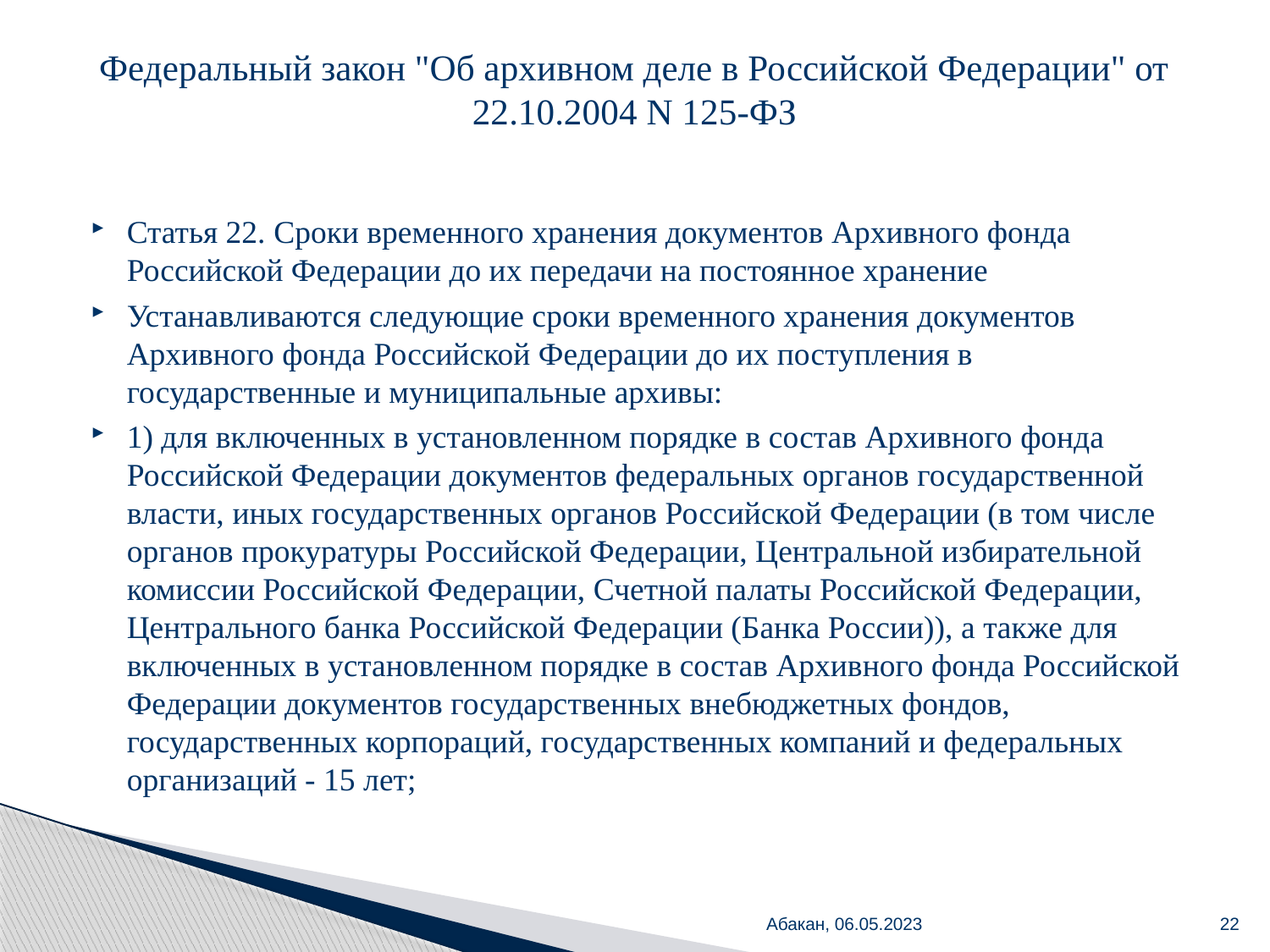

# Федеральный закон "Об архивном деле в Российской Федерации" от 22.10.2004 N 125-ФЗ
Статья 22. Сроки временного хранения документов Архивного фонда Российской Федерации до их передачи на постоянное хранение
Устанавливаются следующие сроки временного хранения документов Архивного фонда Российской Федерации до их поступления в государственные и муниципальные архивы:
1) для включенных в установленном порядке в состав Архивного фонда Российской Федерации документов федеральных органов государственной власти, иных государственных органов Российской Федерации (в том числе органов прокуратуры Российской Федерации, Центральной избирательной комиссии Российской Федерации, Счетной палаты Российской Федерации, Центрального банка Российской Федерации (Банка России)), а также для включенных в установленном порядке в состав Архивного фонда Российской Федерации документов государственных внебюджетных фондов, государственных корпораций, государственных компаний и федеральных организаций - 15 лет;
Абакан, 06.05.2023
22